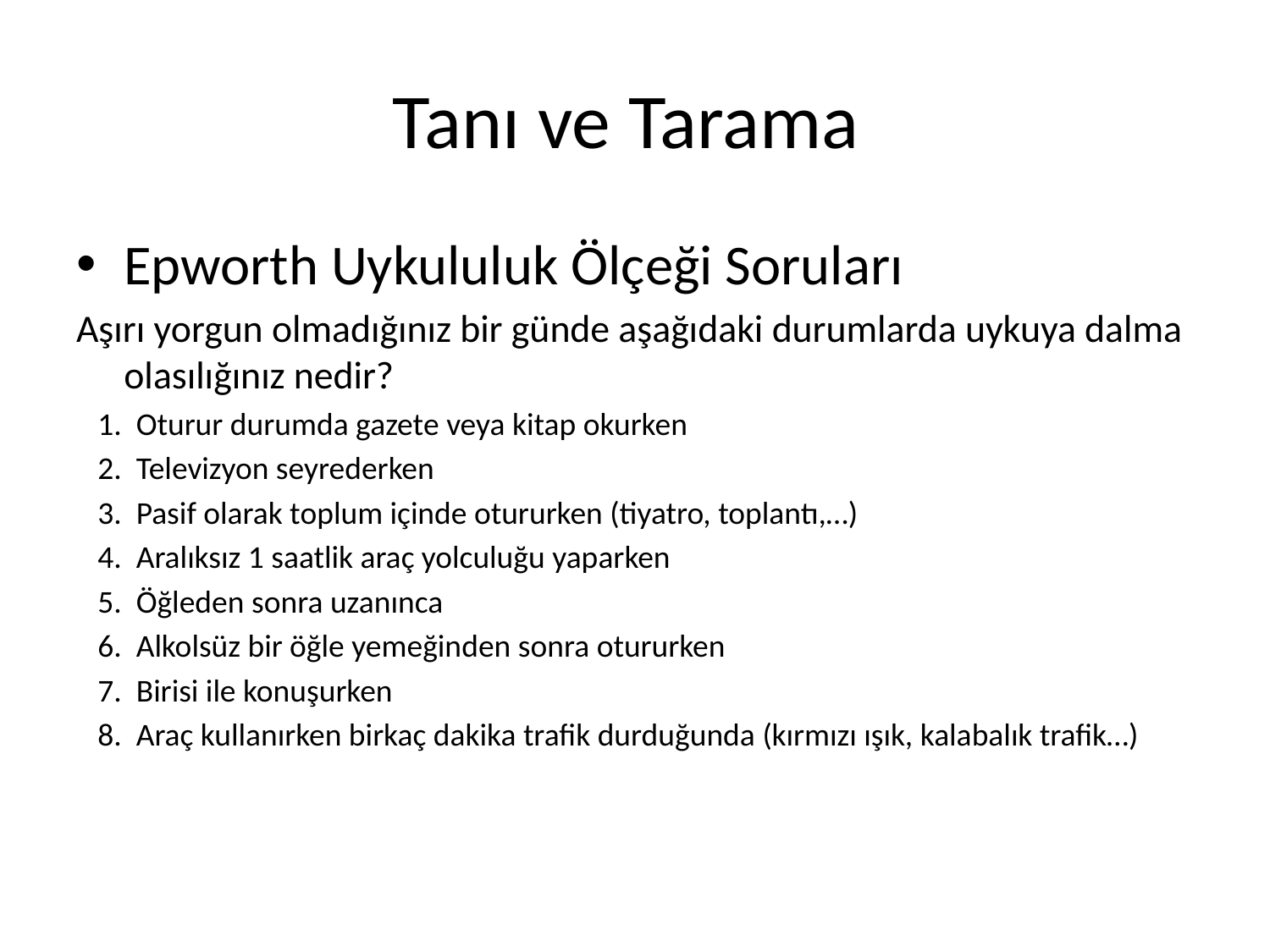

# Tanı ve Tarama
Epworth Uykululuk Ölçeği Soruları
Aşırı yorgun olmadığınız bir günde aşağıdaki durumlarda uykuya dalma olasılığınız nedir?
   1.  Oturur durumda gazete veya kitap okurken
   2.  Televizyon seyrederken
   3.  Pasif olarak toplum içinde otururken (tiyatro, toplantı,…)
   4.  Aralıksız 1 saatlik araç yolculuğu yaparken
   5.  Öğleden sonra uzanınca
   6.  Alkolsüz bir öğle yemeğinden sonra otururken
   7.  Birisi ile konuşurken
   8.  Araç kullanırken birkaç dakika trafik durduğunda (kırmızı ışık, kalabalık trafik…)